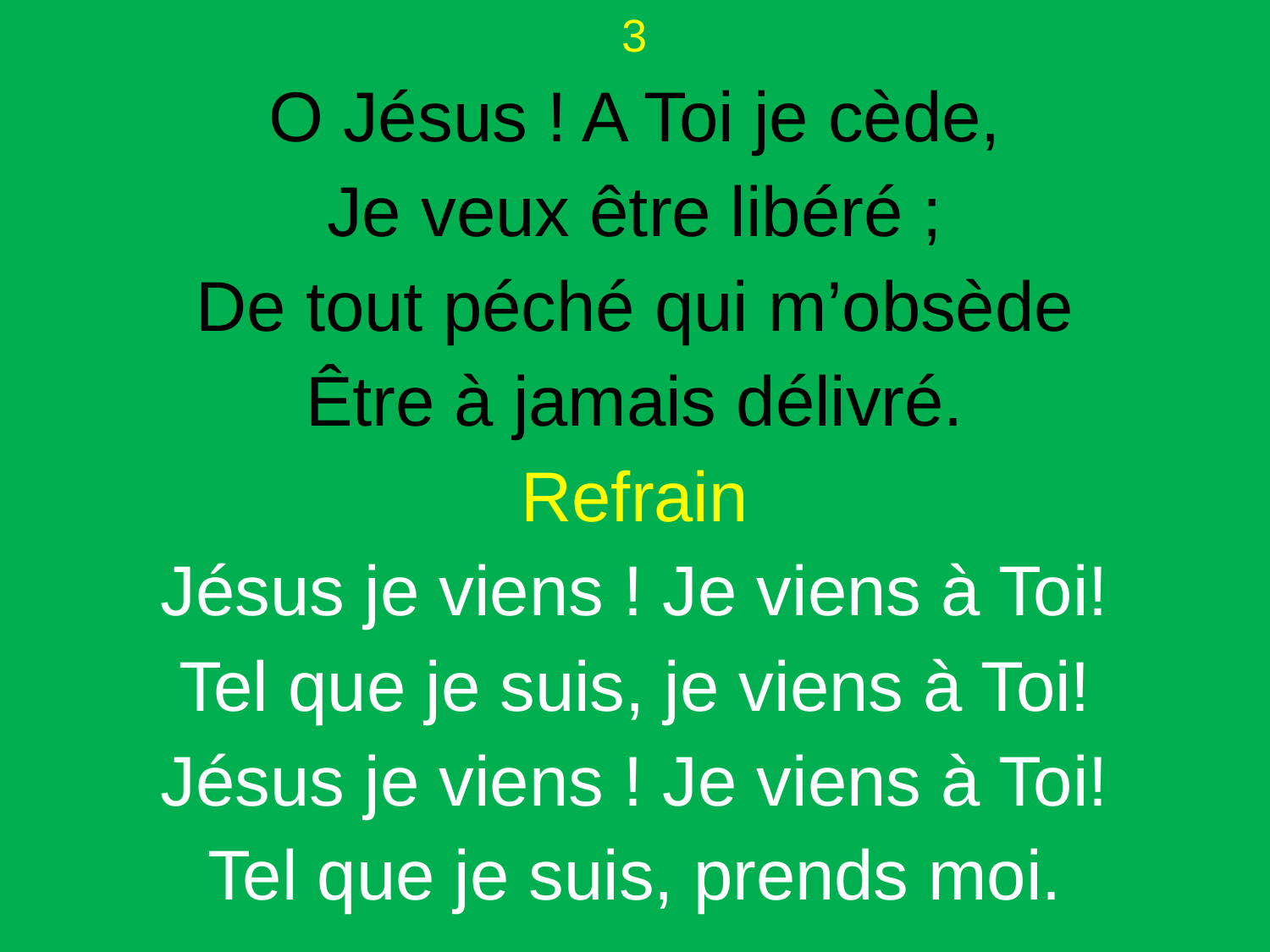

3
O Jésus ! A Toi je cède,
Je veux être libéré ;
De tout péché qui m’obsède
Être à jamais délivré.
Refrain
Jésus je viens ! Je viens à Toi!
Tel que je suis, je viens à Toi!
Jésus je viens ! Je viens à Toi!
Tel que je suis, prends moi.